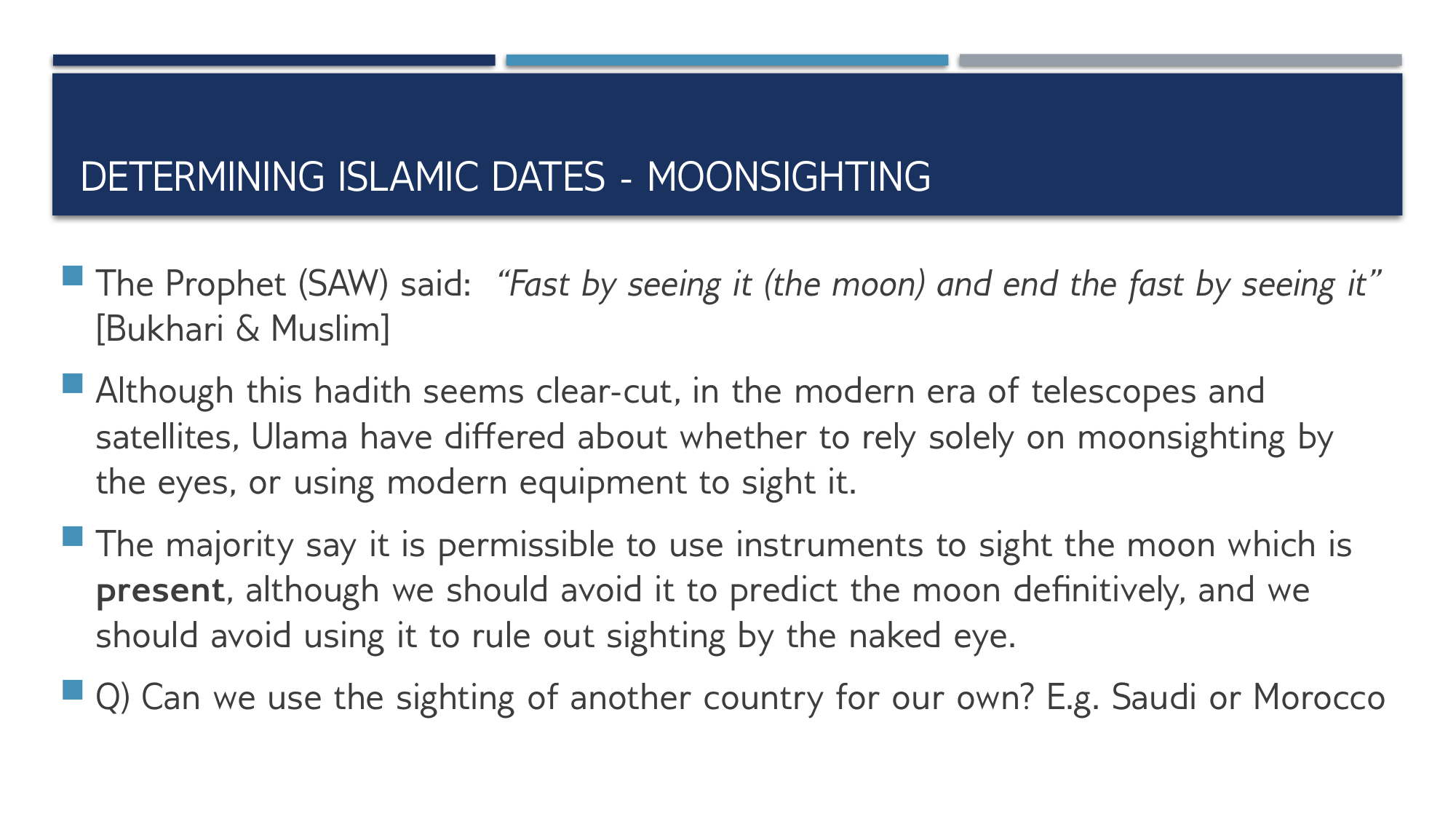

# Determining Islamic Dates - moonsighting
The Prophet (SAW) said:  “Fast by seeing it (the moon) and end the fast by seeing it” [Bukhari & Muslim]
Although this hadith seems clear-cut, in the modern era of telescopes and satellites, Ulama have differed about whether to rely solely on moonsighting by the eyes, or using modern equipment to sight it.
The majority say it is permissible to use instruments to sight the moon which is present, although we should avoid it to predict the moon definitively, and we should avoid using it to rule out sighting by the naked eye.
Q) Can we use the sighting of another country for our own? E.g. Saudi or Morocco